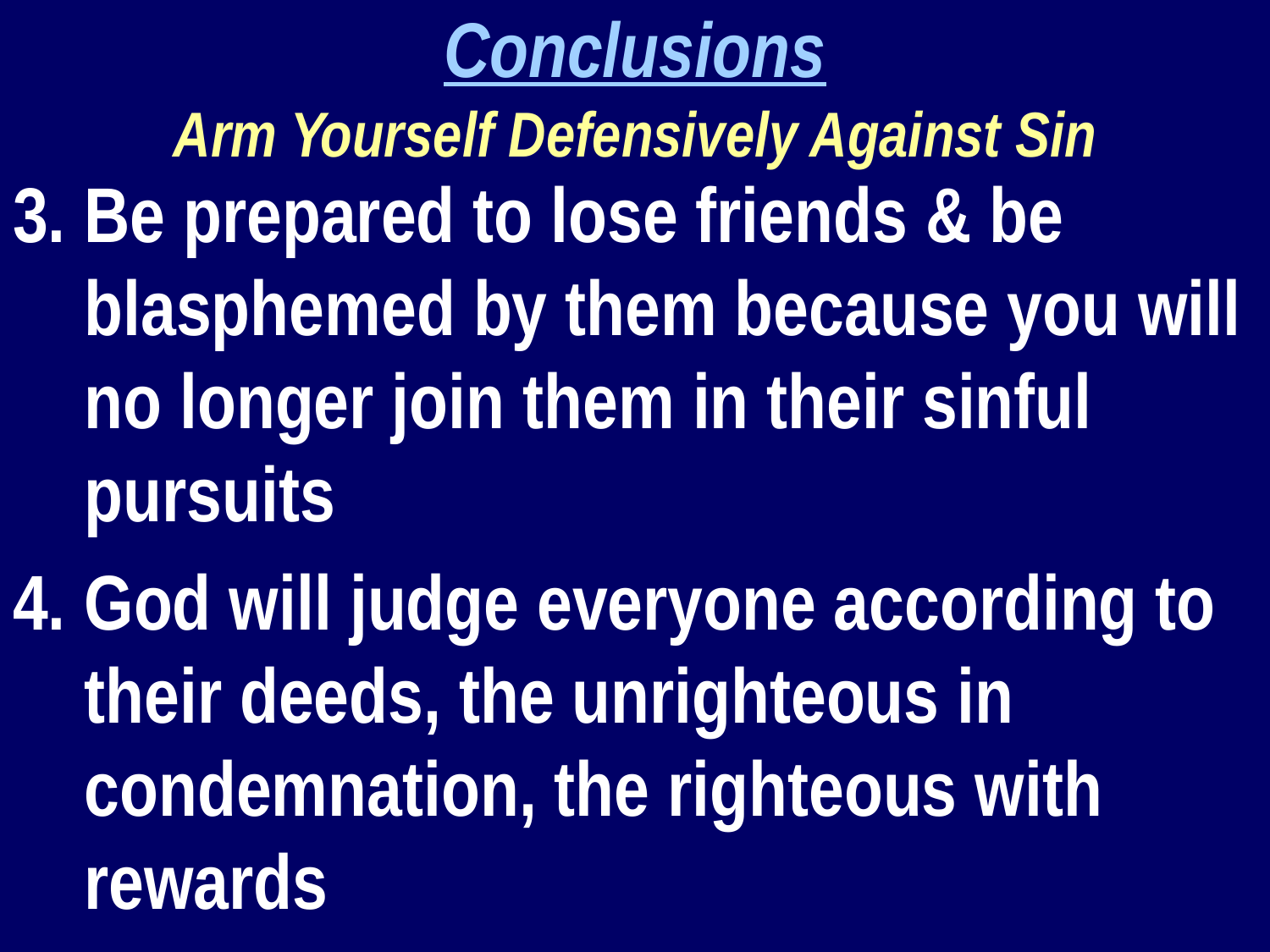

Conclusions
Arm Yourself Defensively Against Sin
Be prepared to lose friends & be blasphemed by them because you will no longer join them in their sinful pursuits
God will judge everyone according to their deeds, the unrighteous in condemnation, the righteous with rewards